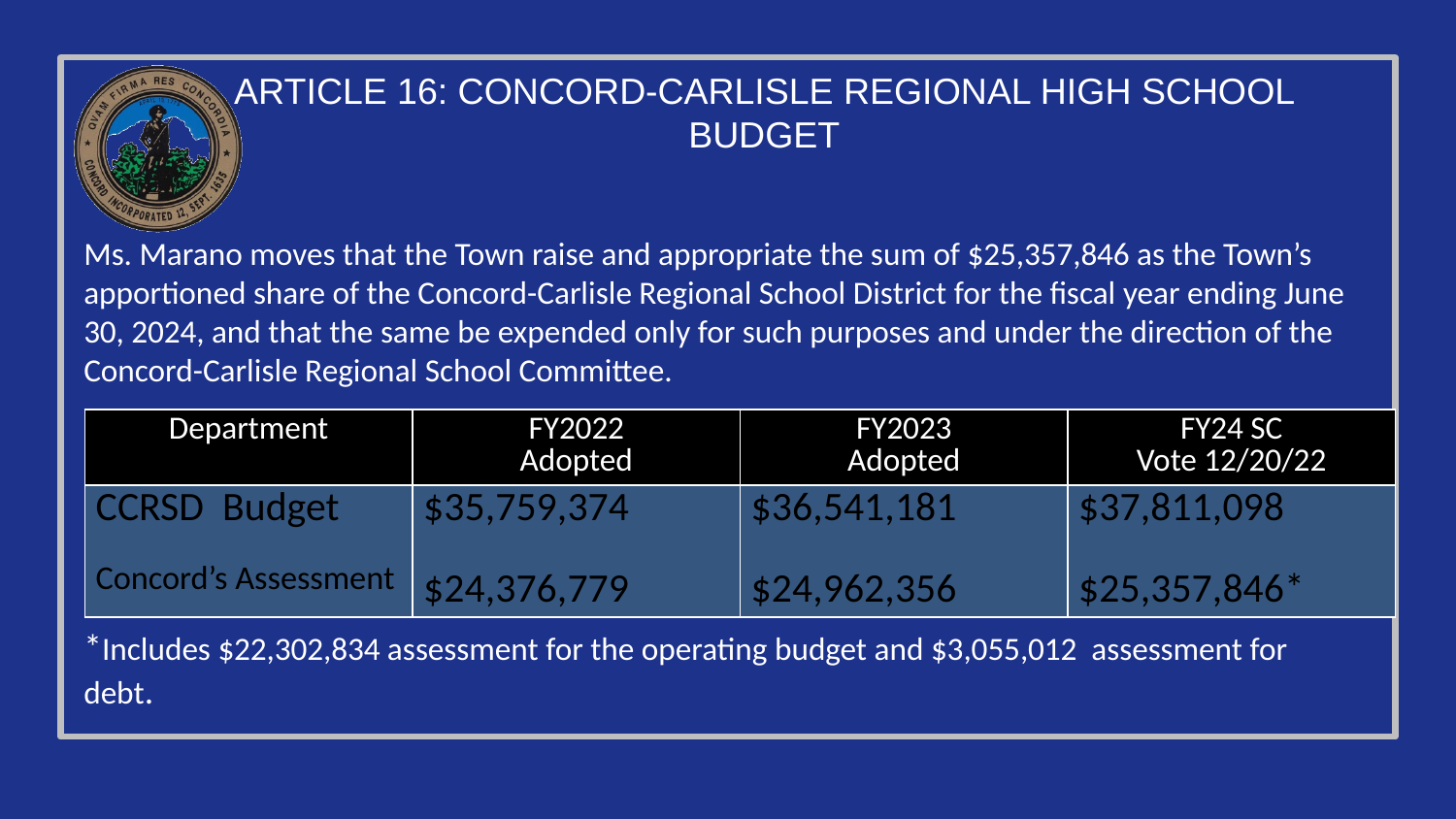

# ARTICLE 16: CONCORD-CARLISLE REGIONAL HIGH SCHOOL BUDGET
Ms. Marano moves that the Town raise and appropriate the sum of $25,357,846 as the Town’s apportioned share of the Concord-Carlisle Regional School District for the fiscal year ending June 30, 2024, and that the same be expended only for such purposes and under the direction of the Concord-Carlisle Regional School Committee.

*Includes $22,302,834 assessment for the operating budget and $3,055,012  assessment for debt.

| Department | FY2022 Adopted | FY2023 Adopted | FY24 SC Vote 12/20/22 |
| --- | --- | --- | --- |
| CCRSD Budget Concord’s Assessment | $35,759,374 $24,376,779 | $36,541,181 $24,962,356 | $37,811,098 $25,357,846\* |